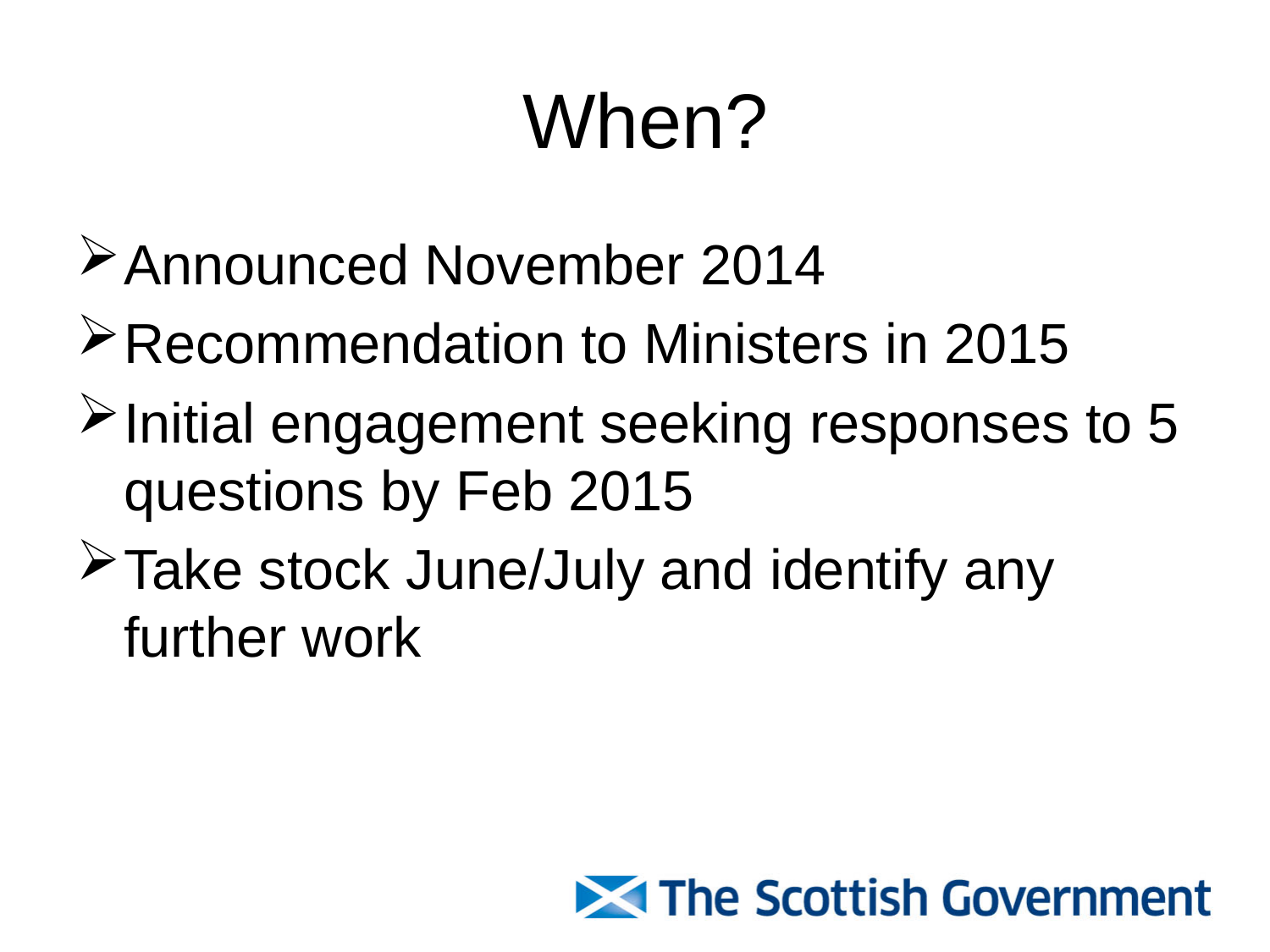

# When?
Announced November 2014
Recommendation to Ministers in 2015
Initial engagement seeking responses to 5 questions by Feb 2015
Take stock June/July and identify any further work